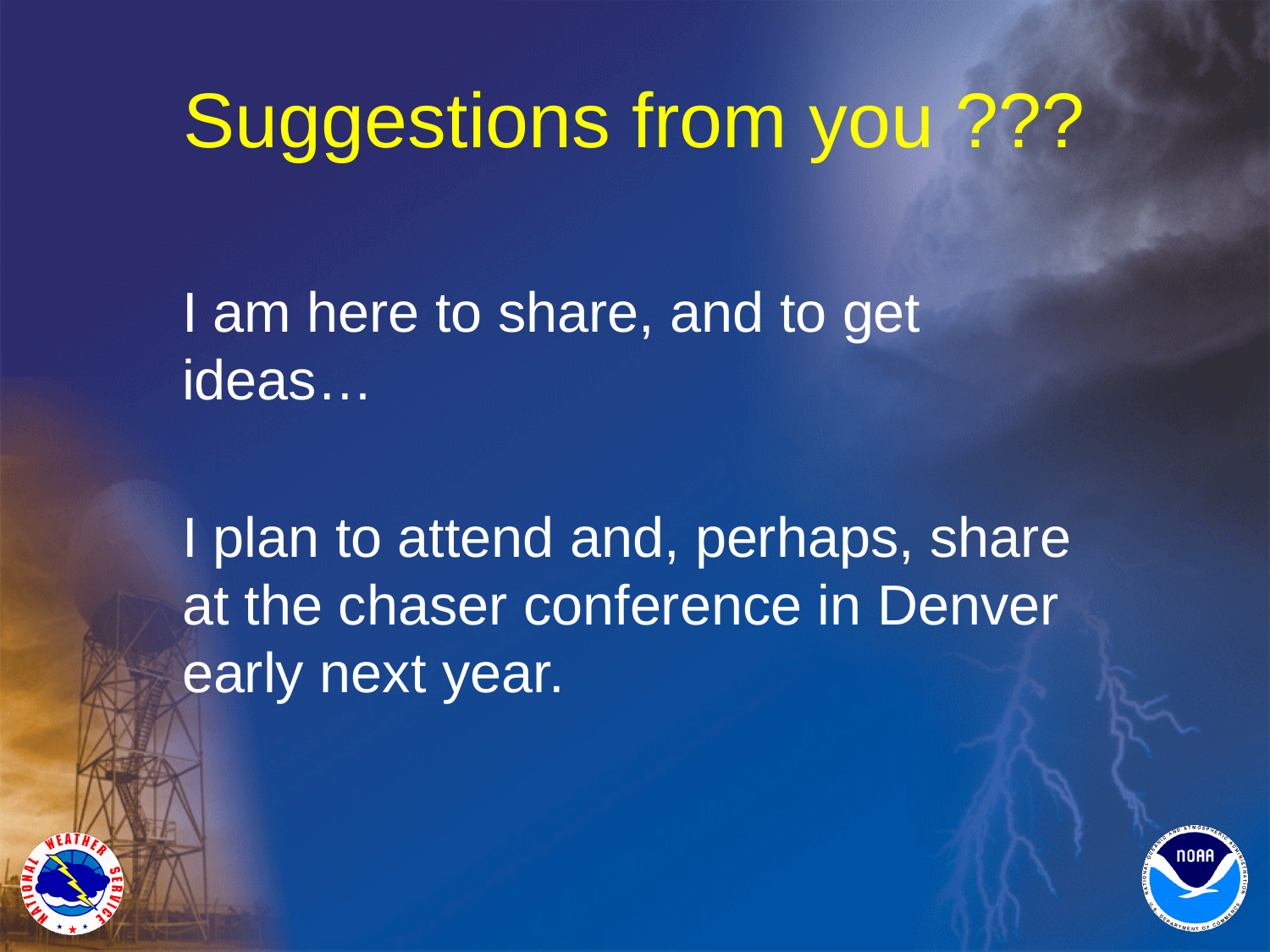

# Suggestions from you ???

I am here to share, and to get ideas…

I plan to attend and, perhaps, share at the chaser conference in Denver early next year.